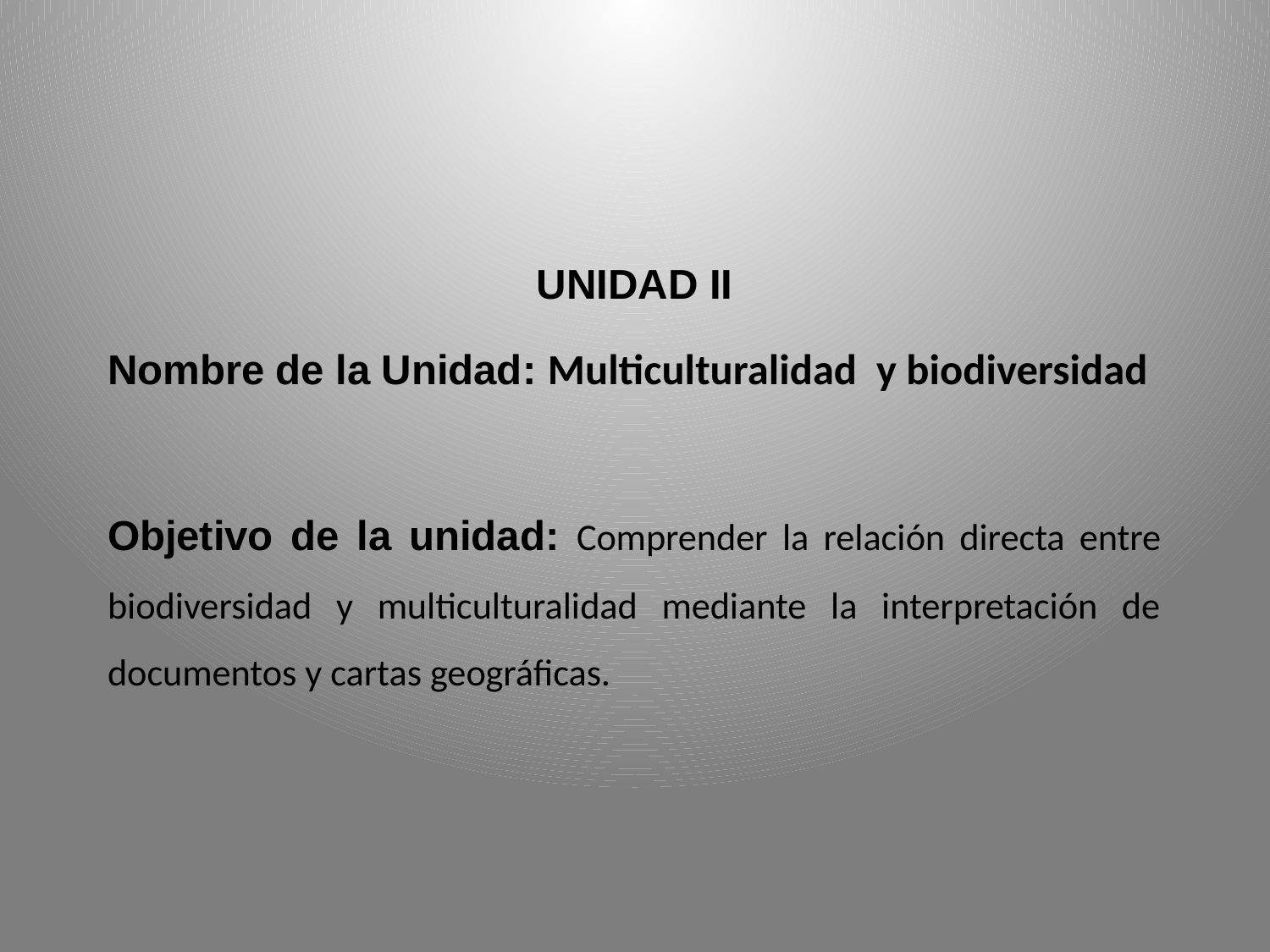

UNIDAD II
Nombre de la Unidad: Multiculturalidad  y biodiversidad

Objetivo de la unidad: Comprender la relación directa entre biodiversidad y multiculturalidad mediante la interpretación de documentos y cartas geográficas.